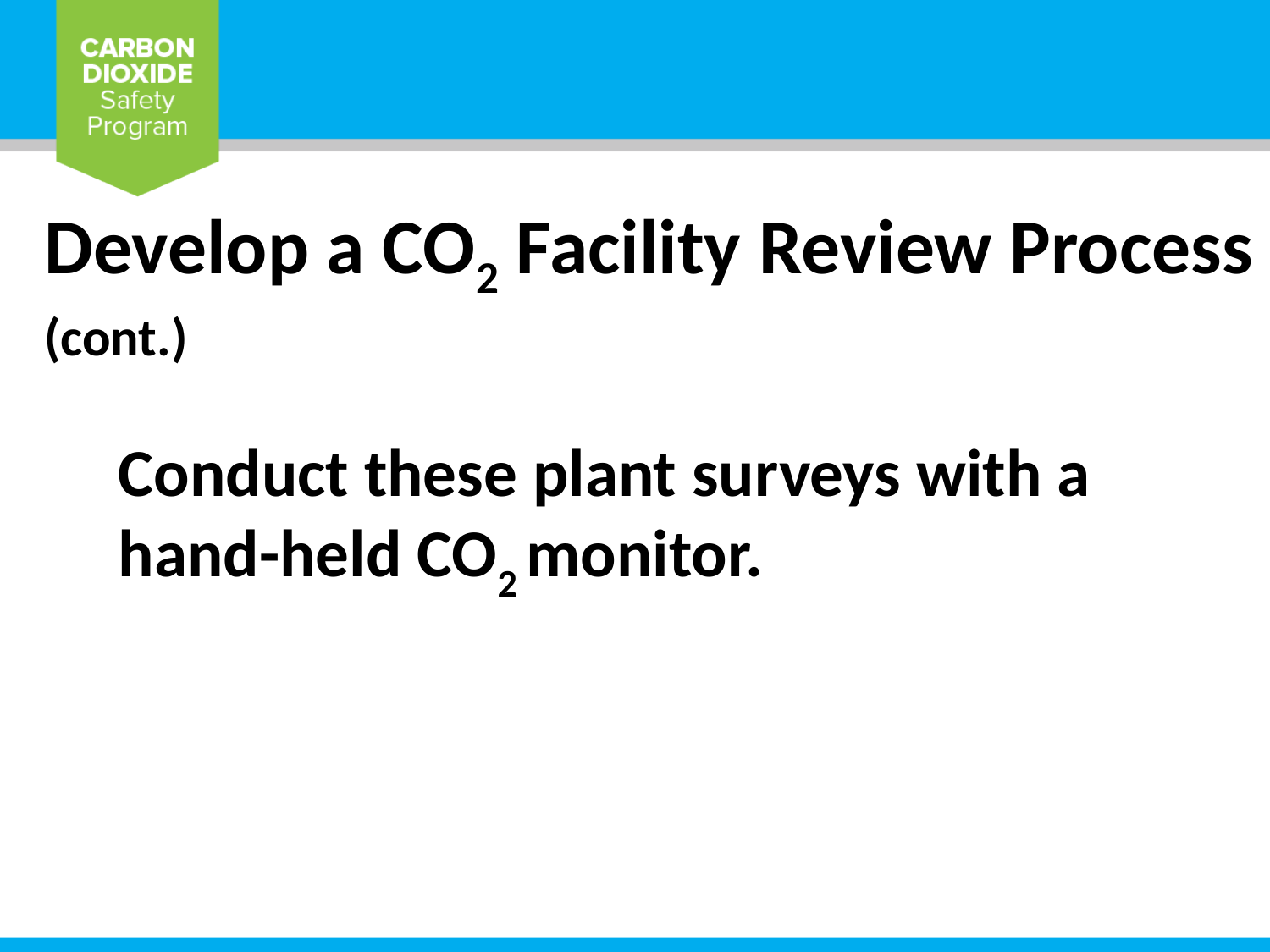

Develop a CO2 Facility Review Process (cont.)
Conduct these plant surveys with a hand-held CO2 monitor.